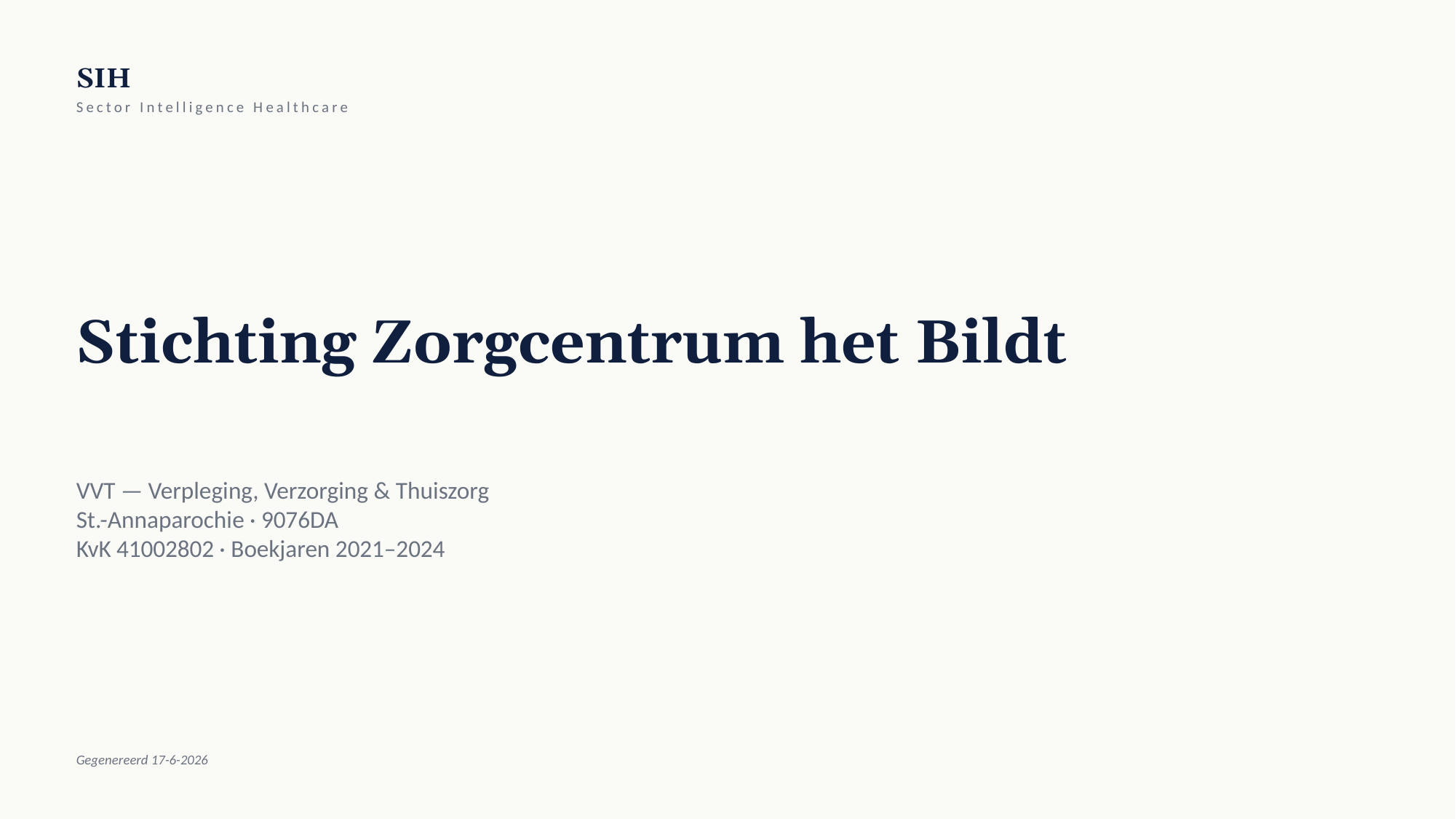

SIH
Sector Intelligence Healthcare
Stichting Zorgcentrum het Bildt
VVT — Verpleging, Verzorging & Thuiszorg
St.-Annaparochie · 9076DA
KvK 41002802 · Boekjaren 2021–2024
Gegenereerd 17-6-2026